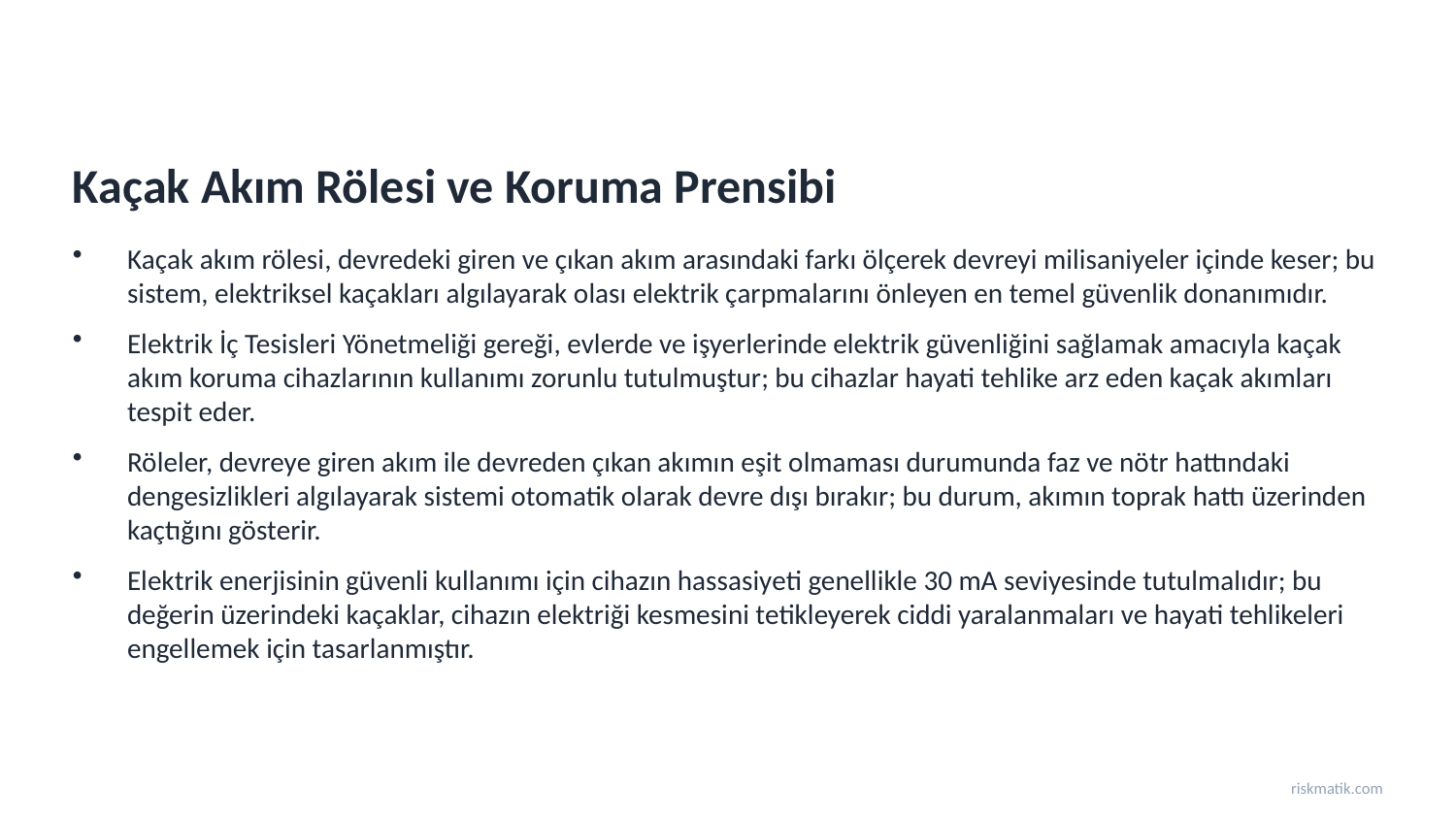

Kaçak Akım Rölesi ve Koruma Prensibi
Kaçak akım rölesi, devredeki giren ve çıkan akım arasındaki farkı ölçerek devreyi milisaniyeler içinde keser; bu sistem, elektriksel kaçakları algılayarak olası elektrik çarpmalarını önleyen en temel güvenlik donanımıdır.
Elektrik İç Tesisleri Yönetmeliği gereği, evlerde ve işyerlerinde elektrik güvenliğini sağlamak amacıyla kaçak akım koruma cihazlarının kullanımı zorunlu tutulmuştur; bu cihazlar hayati tehlike arz eden kaçak akımları tespit eder.
Röleler, devreye giren akım ile devreden çıkan akımın eşit olmaması durumunda faz ve nötr hattındaki dengesizlikleri algılayarak sistemi otomatik olarak devre dışı bırakır; bu durum, akımın toprak hattı üzerinden kaçtığını gösterir.
Elektrik enerjisinin güvenli kullanımı için cihazın hassasiyeti genellikle 30 mA seviyesinde tutulmalıdır; bu değerin üzerindeki kaçaklar, cihazın elektriği kesmesini tetikleyerek ciddi yaralanmaları ve hayati tehlikeleri engellemek için tasarlanmıştır.
riskmatik.com